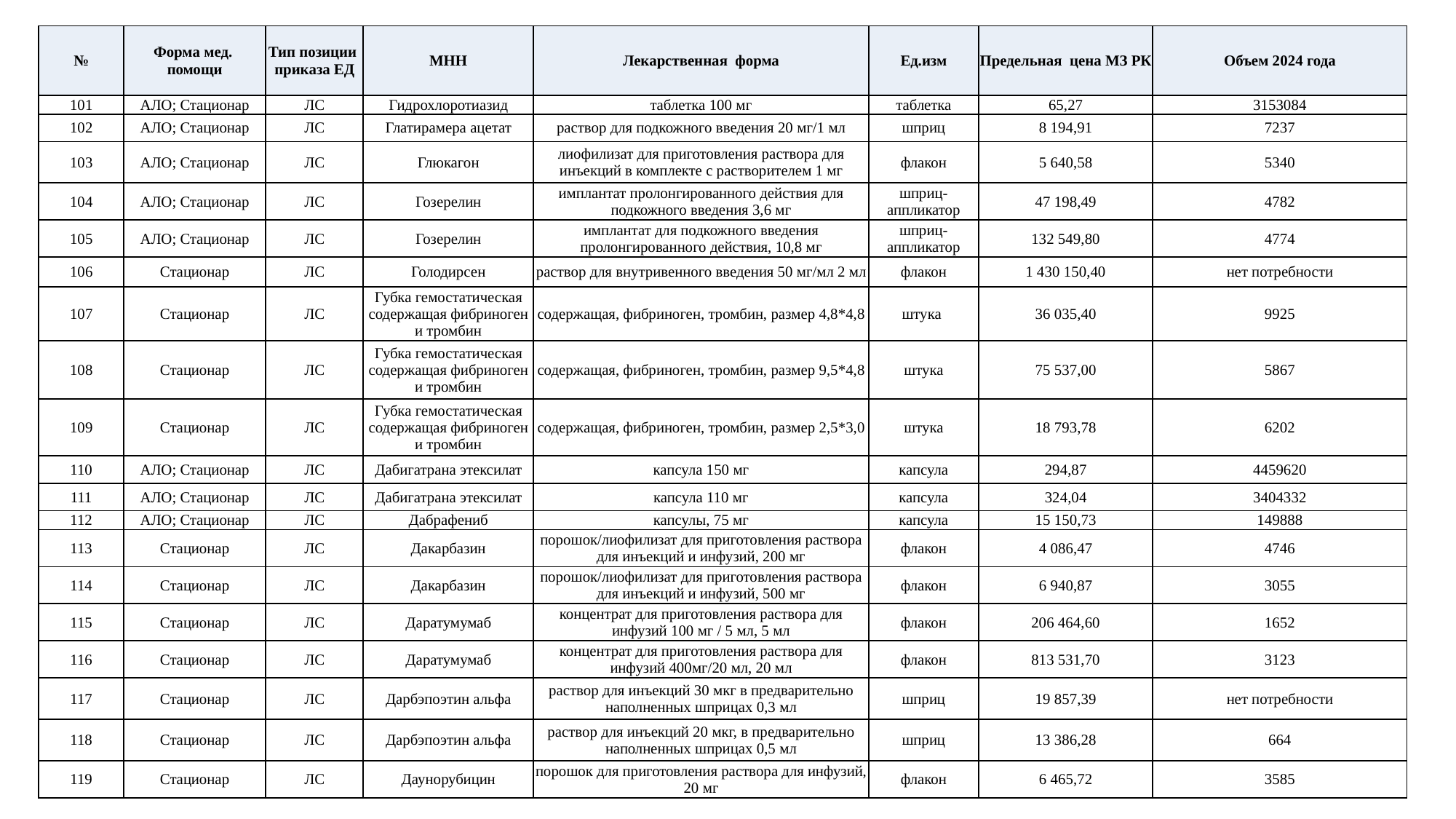

| № | Форма мед. помощи | Тип позиции приказа ЕД | МНН | Лекарственная форма | Ед.изм | Предельная цена МЗ РК | Объем 2024 года |
| --- | --- | --- | --- | --- | --- | --- | --- |
| 101 | АЛО; Стационар | ЛС | Гидрохлоротиазид | таблетка 100 мг | таблетка | 65,27 | 3153084 |
| 102 | АЛО; Стационар | ЛС | Глатирамера ацетат | раствор для подкожного введения 20 мг/1 мл | шприц | 8 194,91 | 7237 |
| 103 | АЛО; Стационар | ЛС | Глюкагон | лиофилизат для приготовления раствора для инъекций в комплекте с растворителем 1 мг | флакон | 5 640,58 | 5340 |
| 104 | АЛО; Стационар | ЛС | Гозерелин | имплантат пролонгированного действия для подкожного введения 3,6 мг | шприц- аппликатор | 47 198,49 | 4782 |
| 105 | АЛО; Стационар | ЛС | Гозерелин | имплантат для подкожного введения пролонгированного действия, 10,8 мг | шприц- аппликатор | 132 549,80 | 4774 |
| 106 | Стационар | ЛС | Голодирсен | раствор для внутривенного введения 50 мг/мл 2 мл | флакон | 1 430 150,40 | нет потребности |
| 107 | Стационар | ЛС | Губка гемостатическая содержащая фибриноген и тромбин | содержащая, фибриноген, тромбин, размер 4,8\*4,8 | штука | 36 035,40 | 9925 |
| 108 | Стационар | ЛС | Губка гемостатическая содержащая фибриноген и тромбин | содержащая, фибриноген, тромбин, размер 9,5\*4,8 | штука | 75 537,00 | 5867 |
| 109 | Стационар | ЛС | Губка гемостатическая содержащая фибриноген и тромбин | содержащая, фибриноген, тромбин, размер 2,5\*3,0 | штука | 18 793,78 | 6202 |
| 110 | АЛО; Стационар | ЛС | Дабигатрана этексилат | капсула 150 мг | капсула | 294,87 | 4459620 |
| 111 | АЛО; Стационар | ЛС | Дабигатрана этексилат | капсула 110 мг | капсула | 324,04 | 3404332 |
| 112 | АЛО; Стационар | ЛС | Дабрафениб | капсулы, 75 мг | капсула | 15 150,73 | 149888 |
| 113 | Стационар | ЛС | Дакарбазин | порошок/лиофилизат для приготовления раствора для инъекций и инфузий, 200 мг | флакон | 4 086,47 | 4746 |
| 114 | Стационар | ЛС | Дакарбазин | порошок/лиофилизат для приготовления раствора для инъекций и инфузий, 500 мг | флакон | 6 940,87 | 3055 |
| 115 | Стационар | ЛС | Даратумумаб | концентрат для приготовления раствора для инфузий 100 мг / 5 мл, 5 мл | флакон | 206 464,60 | 1652 |
| 116 | Стационар | ЛС | Даратумумаб | концентрат для приготовления раствора для инфузий 400мг/20 мл, 20 мл | флакон | 813 531,70 | 3123 |
| 117 | Стационар | ЛС | Дарбэпоэтин альфа | раствор для инъекций 30 мкг в предварительно наполненных шприцах 0,3 мл | шприц | 19 857,39 | нет потребности |
| 118 | Стационар | ЛС | Дарбэпоэтин альфа | раствор для инъекций 20 мкг, в предварительно наполненных шприцах 0,5 мл | шприц | 13 386,28 | 664 |
| 119 | Стационар | ЛС | Даунорубицин | порошок для приготовления раствора для инфузий, 20 мг | флакон | 6 465,72 | 3585 |